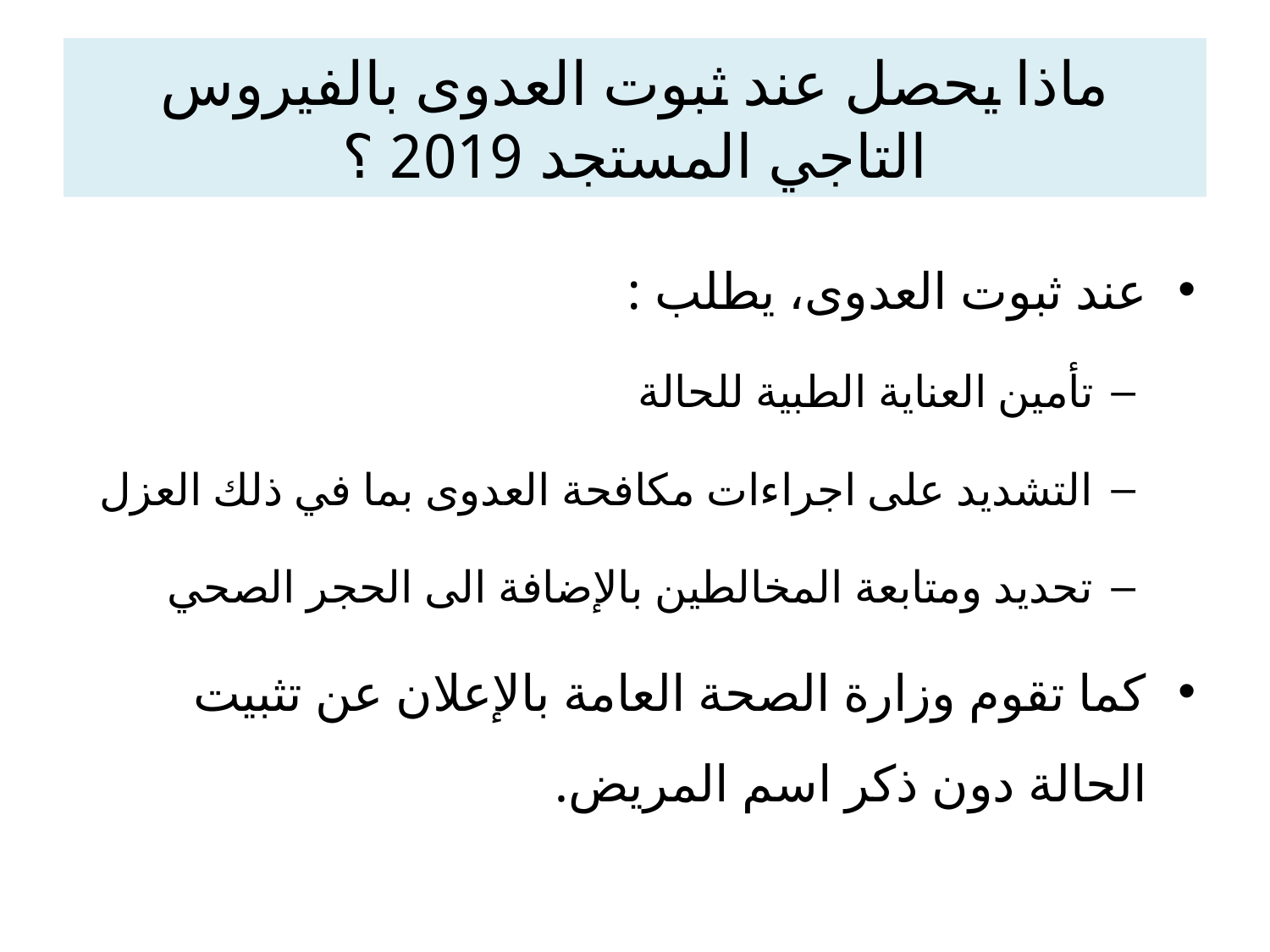

# ماذا يحصل عند ثبوت العدوى بالفيروس التاجي المستجد 2019 ؟
عند ثبوت العدوى، يطلب :
تأمين العناية الطبية للحالة
التشديد على اجراءات مكافحة العدوى بما في ذلك العزل
تحديد ومتابعة المخالطين بالإضافة الى الحجر الصحي
كما تقوم وزارة الصحة العامة بالإعلان عن تثبيت الحالة دون ذكر اسم المريض.